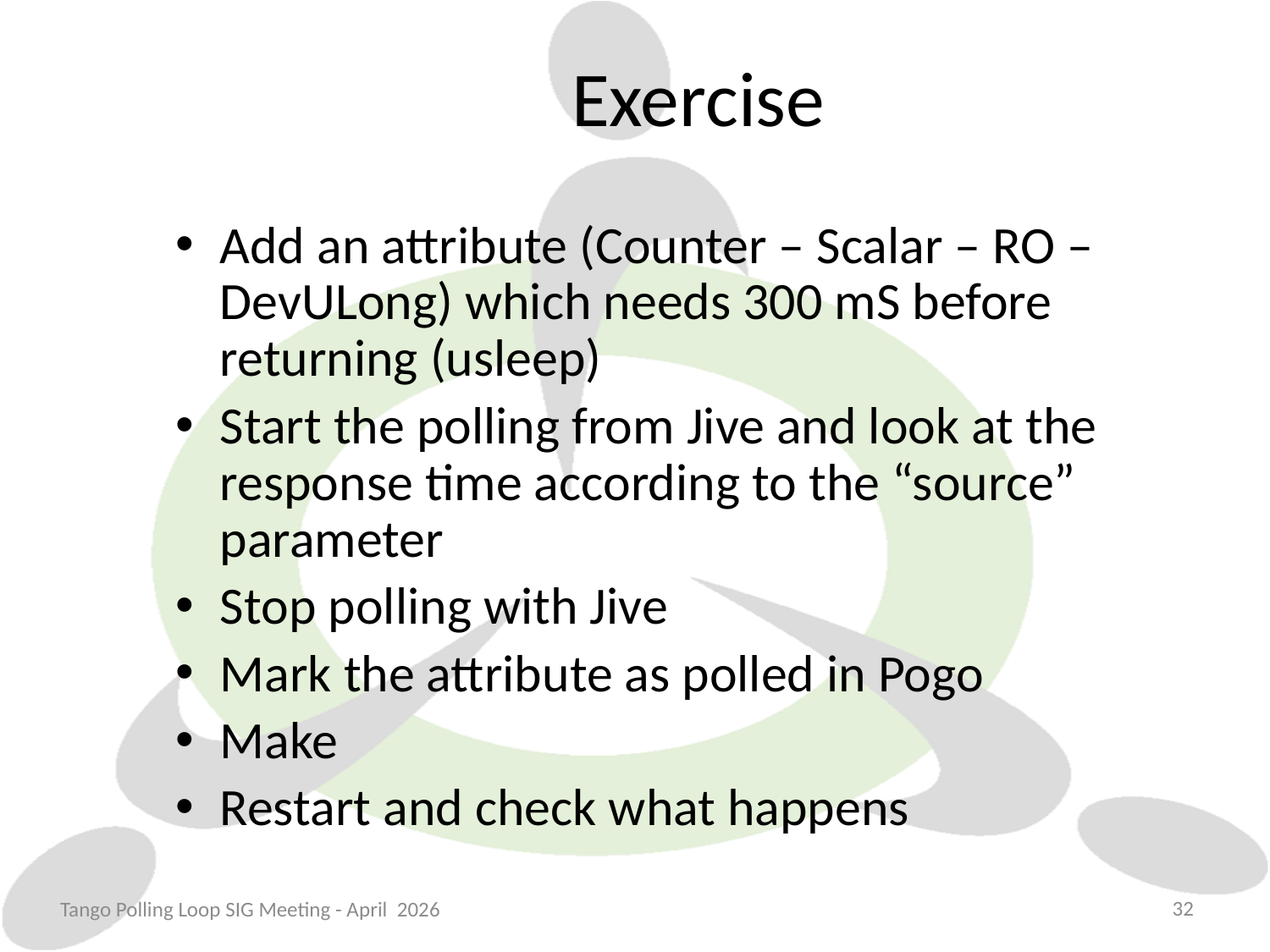

# Exercise
Add an attribute (Counter – Scalar – RO – DevULong) which needs 300 mS before returning (usleep)
Start the polling from Jive and look at the response time according to the “source” parameter
Stop polling with Jive
Mark the attribute as polled in Pogo
Make
Restart and check what happens
32
Tango Polling Loop SIG Meeting - April  2026